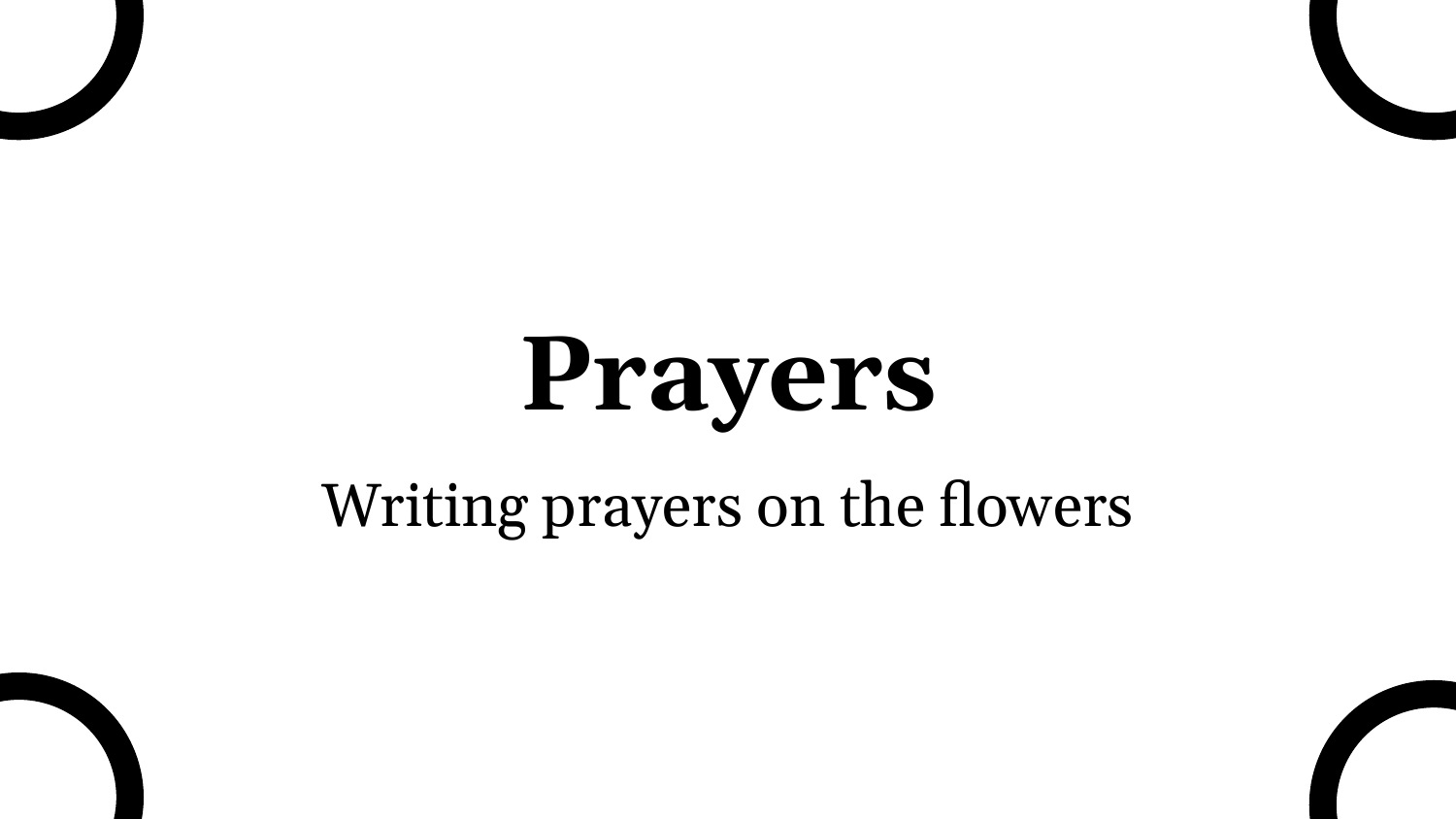

# Prayers
Writing prayers on the flowers